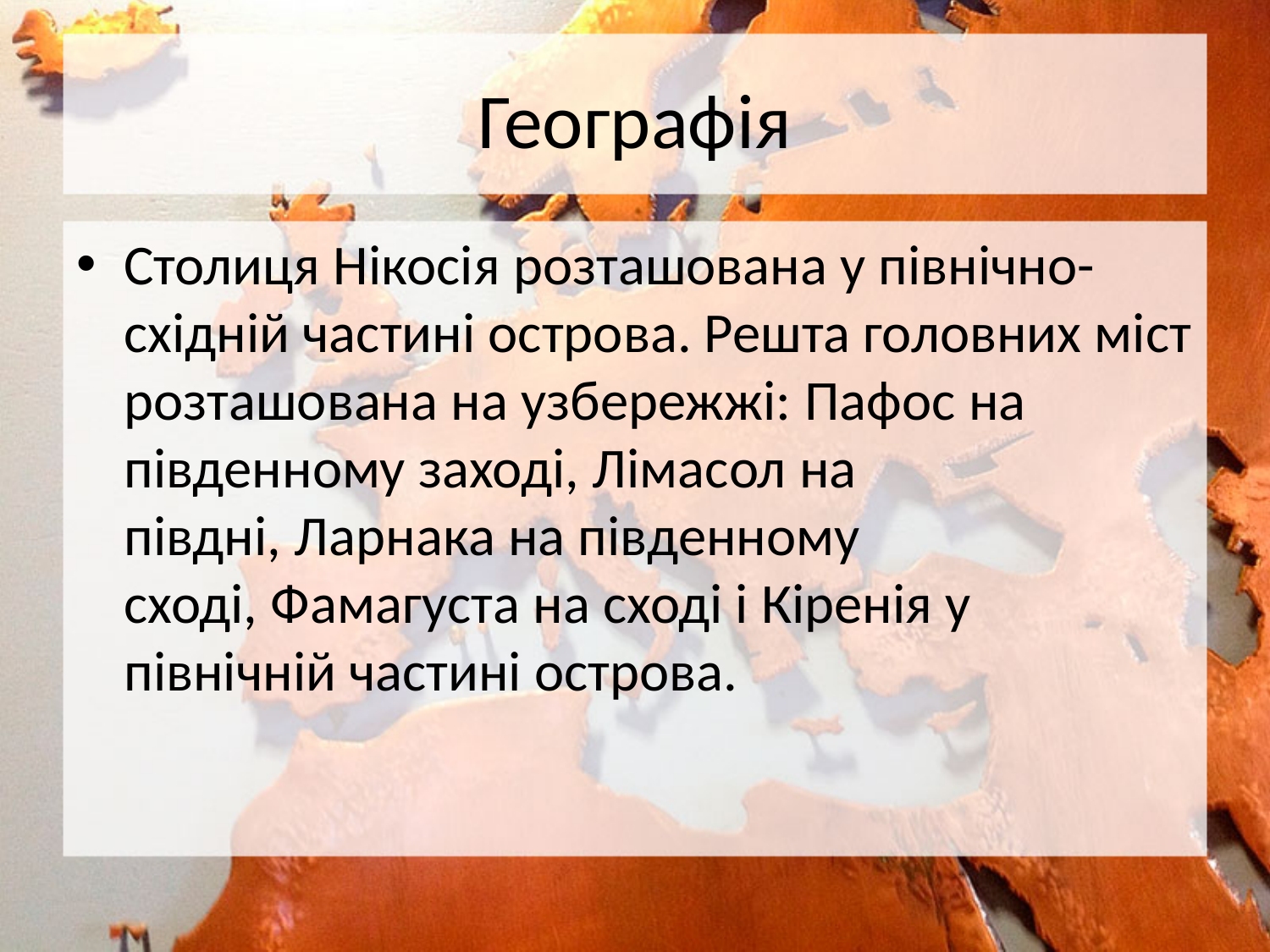

# Географія
Столиця Нікосія розташована у північно-східній частині острова. Решта головних міст розташована на узбережжі: Пафос на південному заході, Лімасол на півдні, Ларнака на південному сході, Фамагуста на сході і Кіренія у північній частині острова.